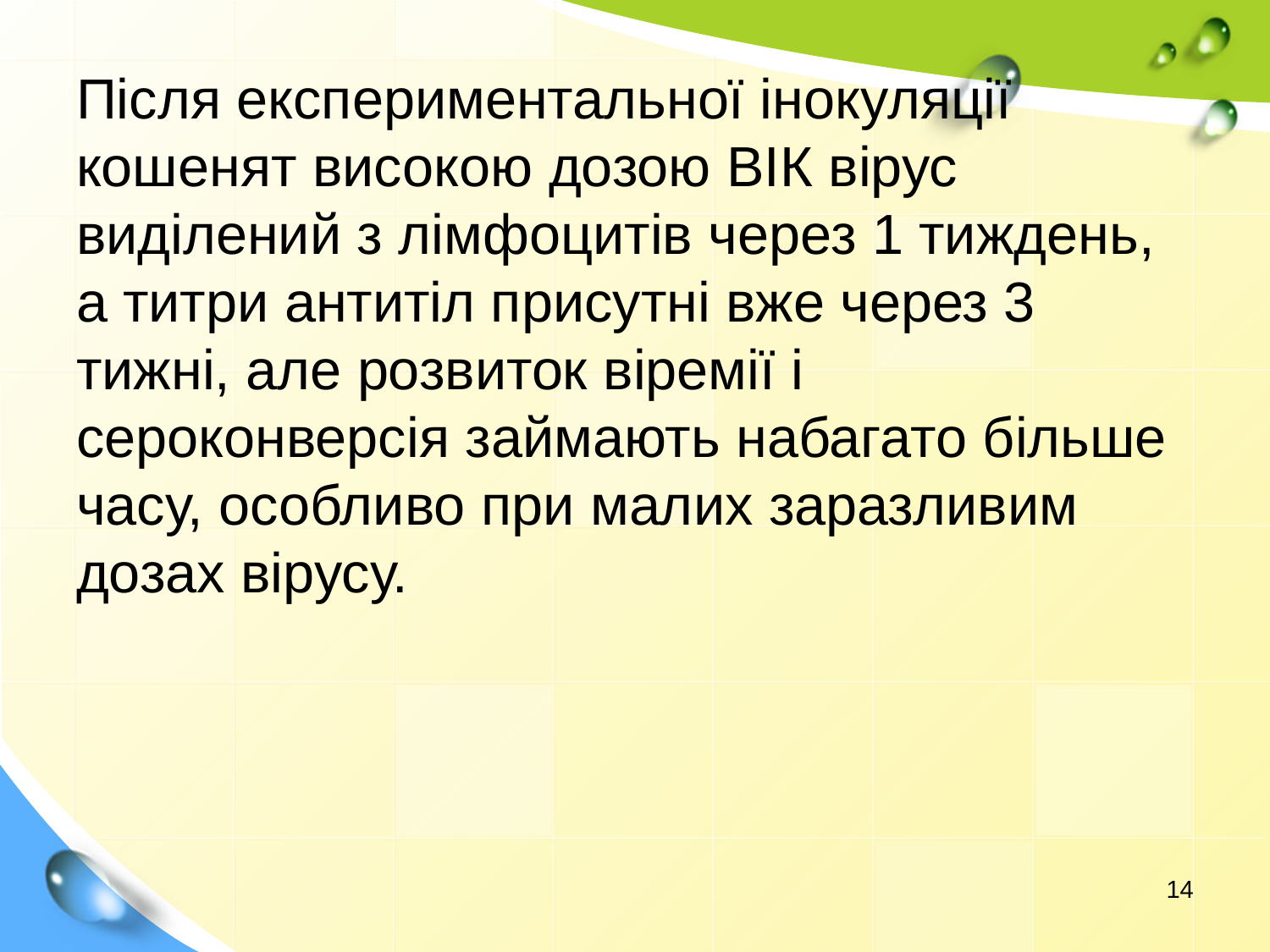

Після експериментальної інокуляції кошенят високою дозою ВІК вірус виділений з лімфоцитів через 1 тиждень, а титри антитіл присутні вже через 3 тижні, але розвиток віремії і сероконверсія займають набагато більше часу, особливо при малих заразливим дозах вірусу.

14